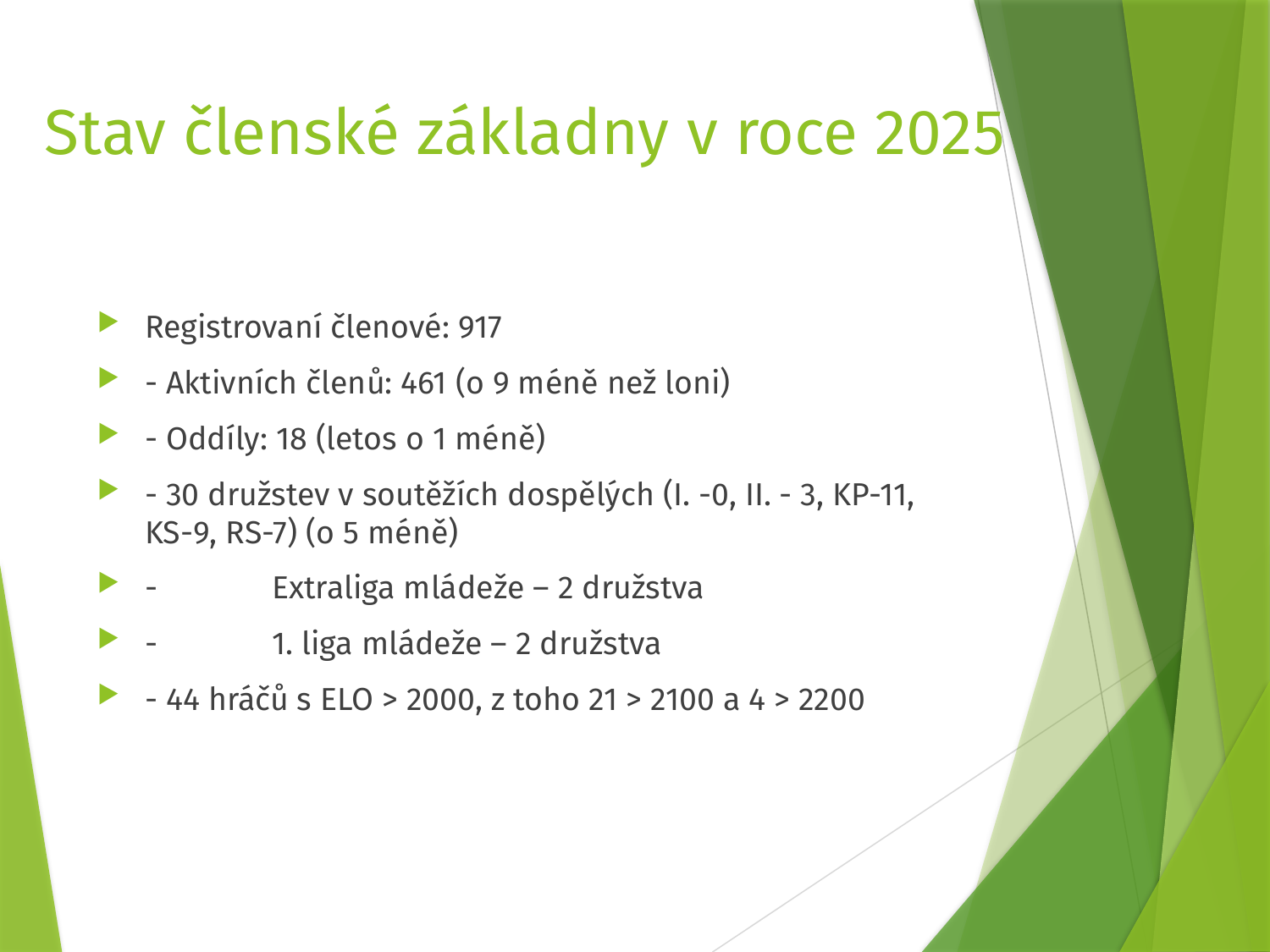

# Stav členské základny v roce 2025
Registrovaní členové: 917
- Aktivních členů: 461 (o 9 méně než loni)
- Oddíly: 18 (letos o 1 méně)
- 30 družstev v soutěžích dospělých (I. -0, II. - 3, KP-11, KS-9, RS-7) (o 5 méně)
-	Extraliga mládeže – 2 družstva
-	1. liga mládeže – 2 družstva
- 44 hráčů s ELO > 2000, z toho 21 > 2100 a 4 > 2200